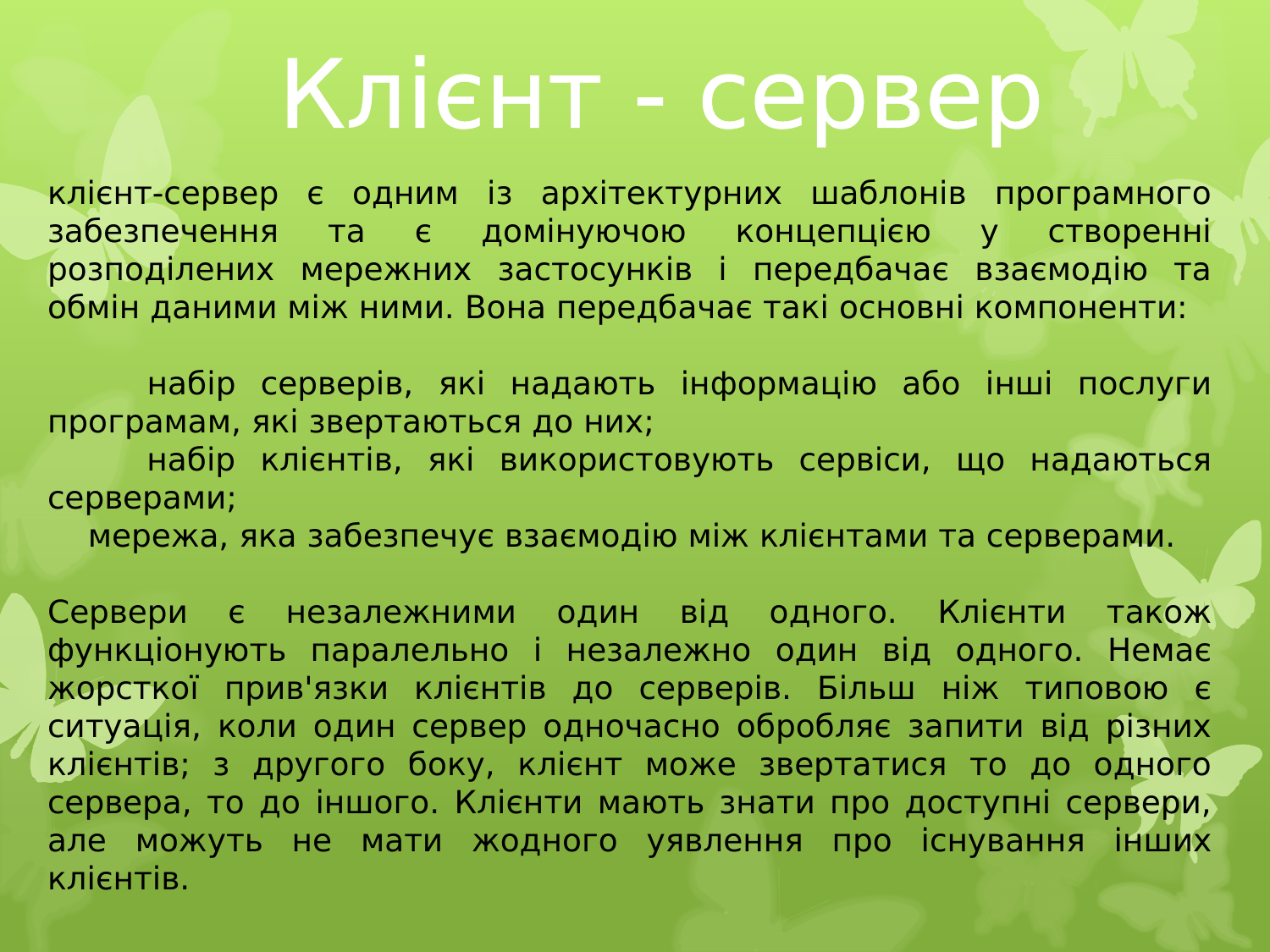

Клієнт - сервер
клієнт-сервер є одним із архітектурних шаблонів програмного забезпечення та є домінуючою концепцією у створенні розподілених мережних застосунків і передбачає взаємодію та обмін даними між ними. Вона передбачає такі основні компоненти:

    набір серверів, які надають інформацію або інші послуги програмам, які звертаються до них;
    набір клієнтів, які використовують сервіси, що надаються серверами;
    мережа, яка забезпечує взаємодію між клієнтами та серверами.

Сервери є незалежними один від одного. Клієнти також функціонують паралельно і незалежно один від одного. Немає жорсткої прив'язки клієнтів до серверів. Більш ніж типовою є ситуація, коли один сервер одночасно обробляє запити від різних клієнтів; з другого боку, клієнт може звертатися то до одного сервера, то до іншого. Клієнти мають знати про доступні сервери, але можуть не мати жодного уявлення про існування інших клієнтів.